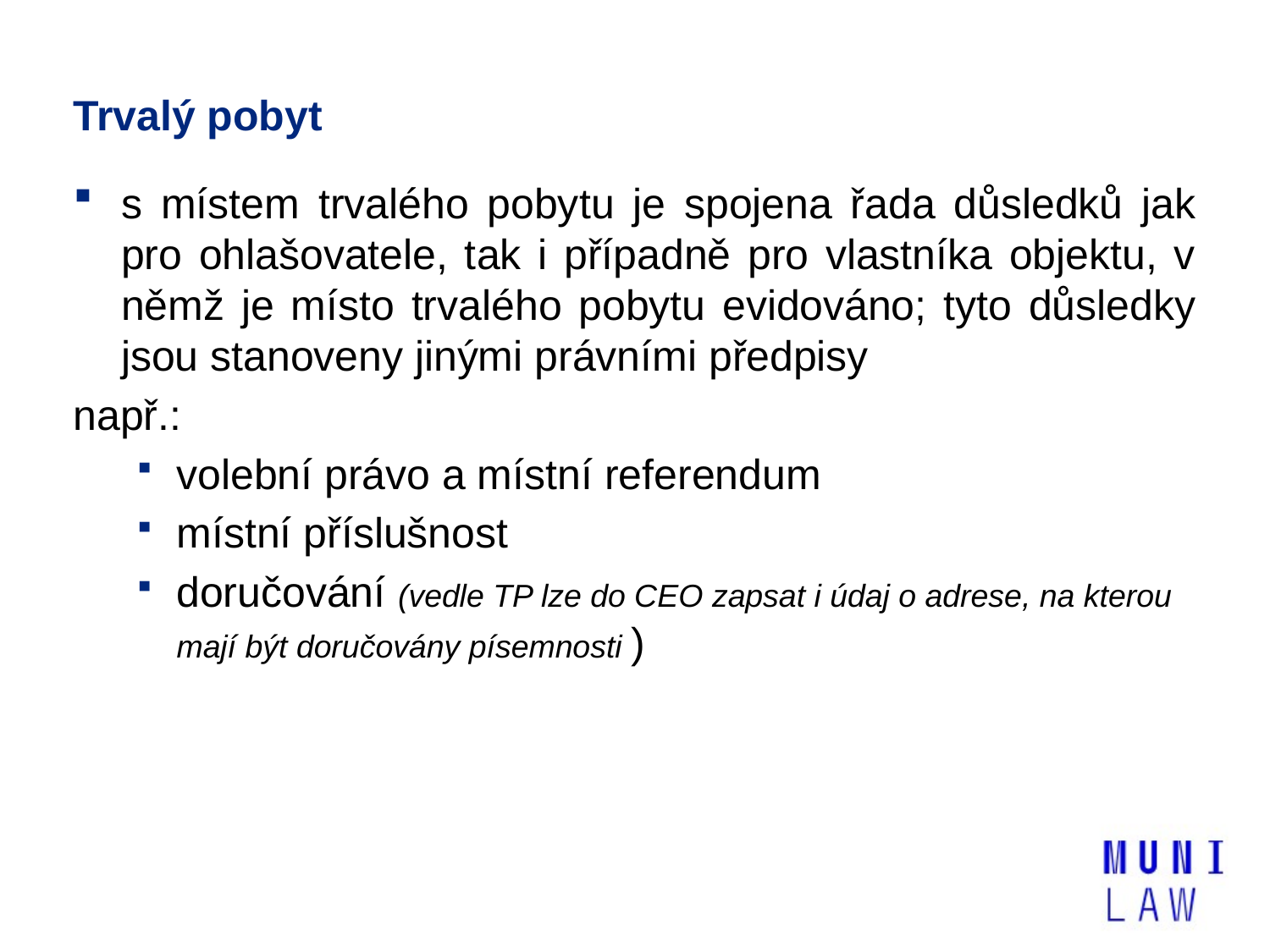

# Trvalý pobyt
s místem trvalého pobytu je spojena řada důsledků jak pro ohlašovatele, tak i případně pro vlastníka objektu, v němž je místo trvalého pobytu evidováno; tyto důsledky jsou stanoveny jinými právními předpisy
např.:
volební právo a místní referendum
místní příslušnost
doručování (vedle TP lze do CEO zapsat i údaj o adrese, na kterou mají být doručovány písemnosti )